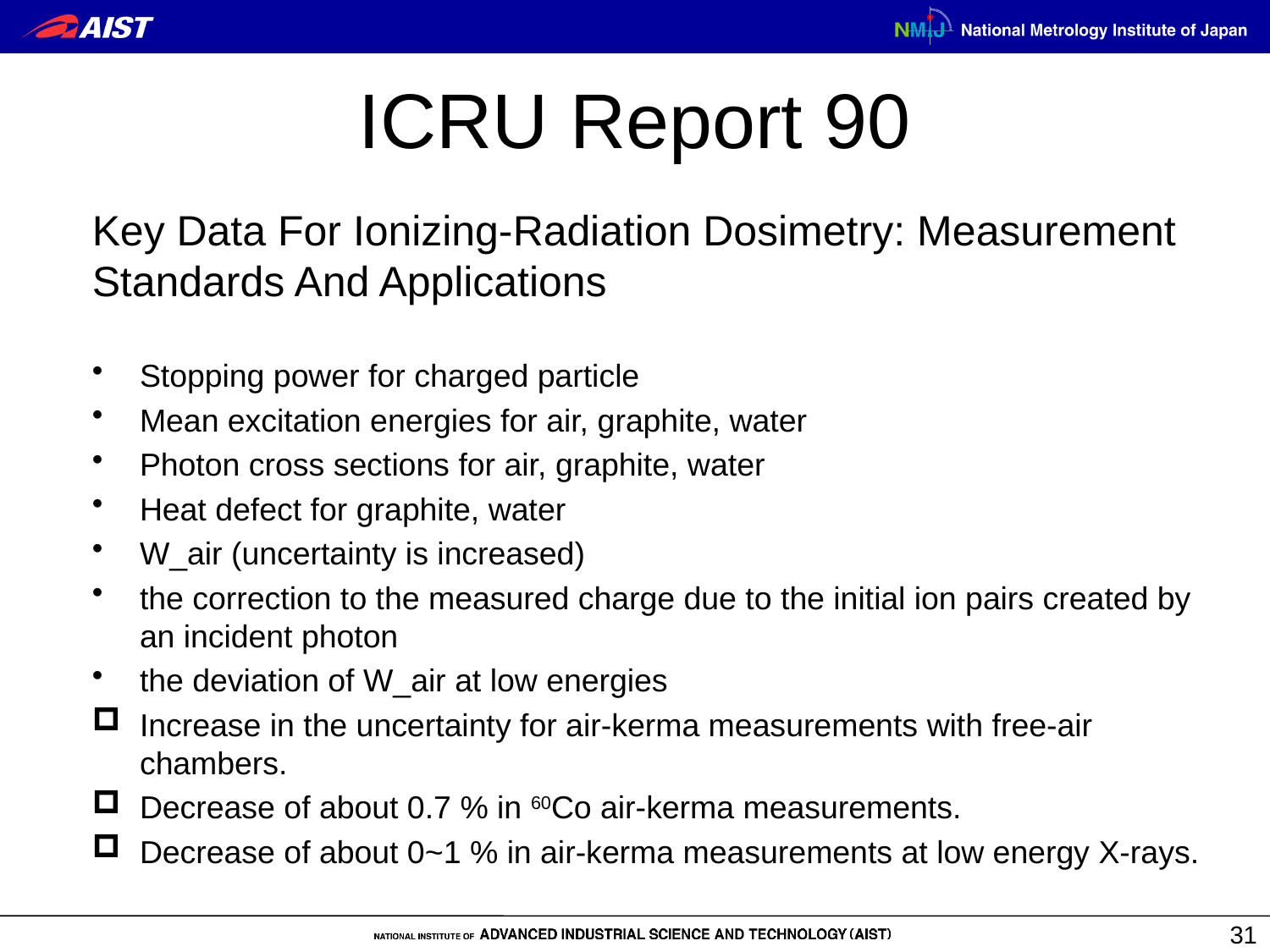

# ICRU Report 90
Key Data For Ionizing-Radiation Dosimetry: Measurement Standards And Applications

Stopping power for charged particle
Mean excitation energies for air, graphite, water
Photon cross sections for air, graphite, water
Heat defect for graphite, water
W_air (uncertainty is increased)
the correction to the measured charge due to the initial ion pairs created by an incident photon
the deviation of W_air at low energies
Increase in the uncertainty for air-kerma measurements with free-air chambers.
Decrease of about 0.7 % in 60Co air-kerma measurements.
Decrease of about 0~1 % in air-kerma measurements at low energy X-rays.

31